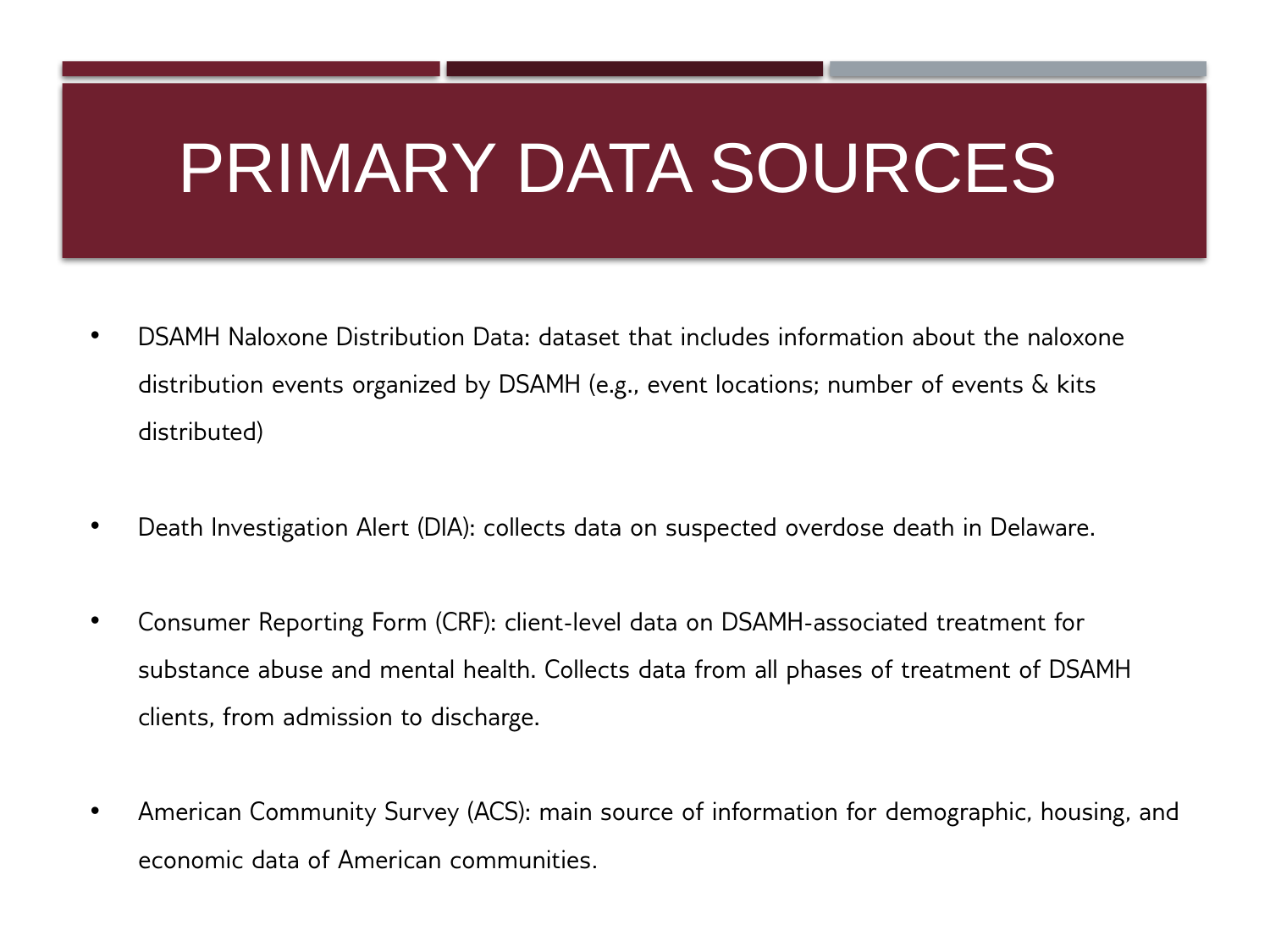

# primary Data Sources

DSAMH Naloxone Distribution Data: dataset that includes information about the naloxone distribution events organized by DSAMH (e.g., event locations; number of events & kits distributed)

Death Investigation Alert (DIA): collects data on suspected overdose death in Delaware.

Consumer Reporting Form (CRF): client-level data on DSAMH-associated treatment for substance abuse and mental health. Collects data from all phases of treatment of DSAMH clients, from admission to discharge.

American Community Survey (ACS): main source of information for demographic, housing, and economic data of American communities.